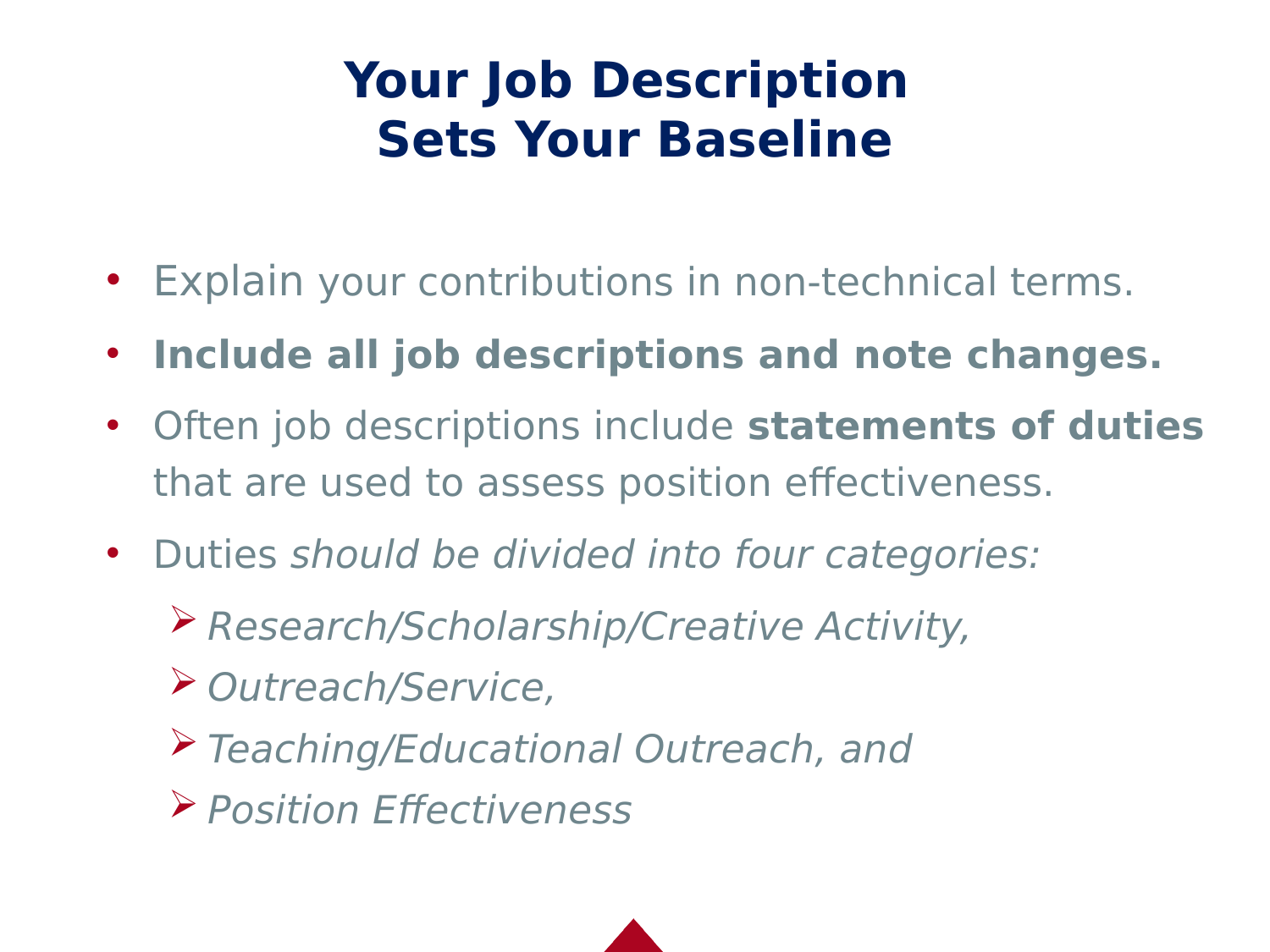

# Your Job Description Sets Your Baseline
Explain your contributions in non-technical terms.
Include all job descriptions and note changes.
Often job descriptions include statements of duties that are used to assess position effectiveness.
Duties should be divided into four categories:
Research/Scholarship/Creative Activity,
Outreach/Service,
Teaching/Educational Outreach, and
Position Effectiveness